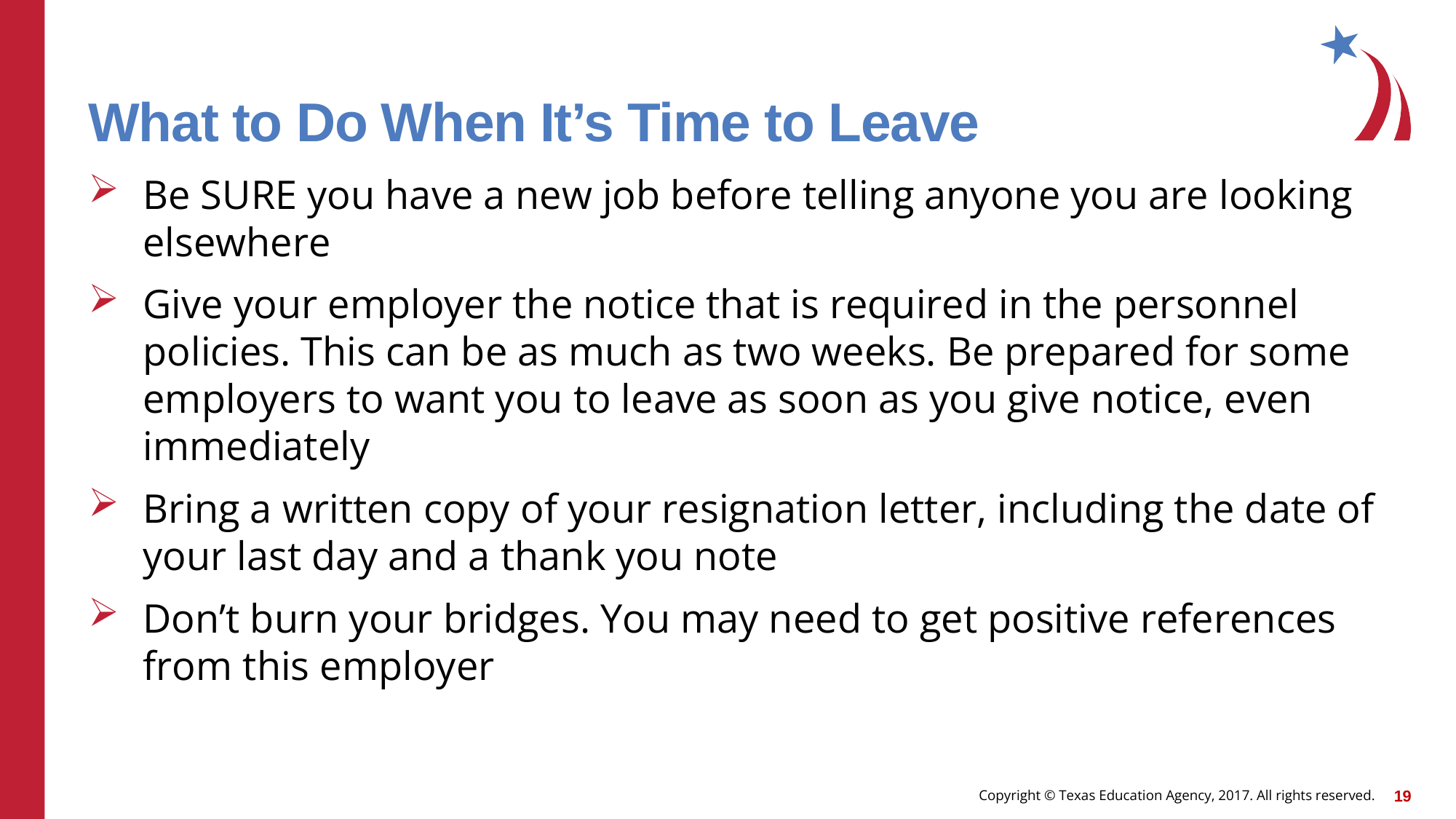

# What to Do When It’s Time to Leave
Be SURE you have a new job before telling anyone you are looking elsewhere
Give your employer the notice that is required in the personnel policies. This can be as much as two weeks. Be prepared for some employers to want you to leave as soon as you give notice, even immediately
Bring a written copy of your resignation letter, including the date of your last day and a thank you note
Don’t burn your bridges. You may need to get positive references from this employer